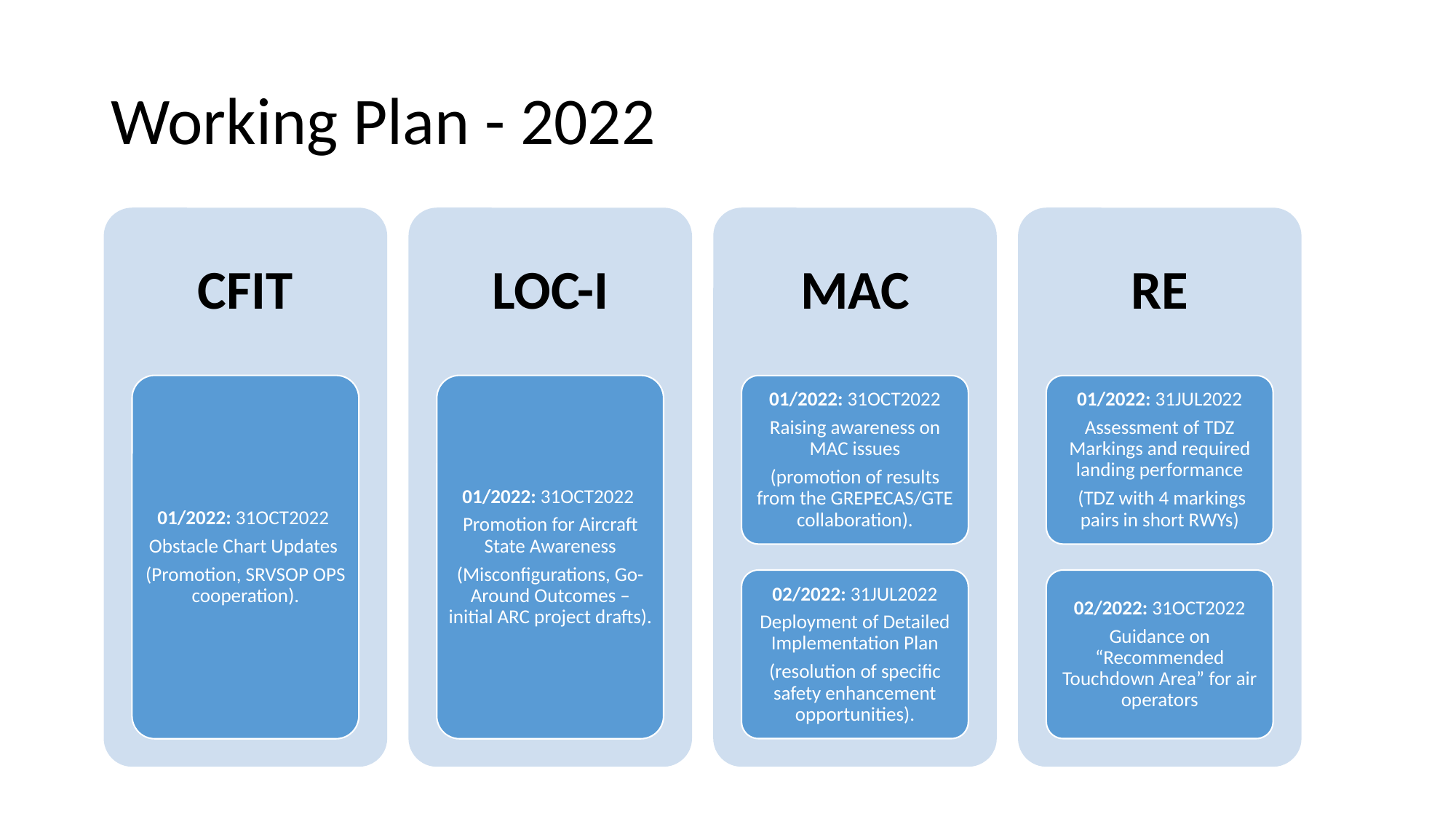

# Working Plan - 2022

CFIT

LOC-I

MAC

RE

01/2022: 31OCT2022
Raising awareness on MAC issues
(promotion of results from the GREPECAS/GTE collaboration).
01/2022: 31JUL2022
Assessment of TDZ Markings and required landing performance
 (TDZ with 4 markings pairs in short RWYs)
01/2022: 31OCT2022
Obstacle Chart Updates
(Promotion, SRVSOP OPS cooperation).
01/2022: 31OCT2022
Promotion for Aircraft State Awareness
(Misconfigurations, Go-Around Outcomes – initial ARC project drafts).

02/2022: 31JUL2022
Deployment of Detailed Implementation Plan
(resolution of specific safety enhancement opportunities).
02/2022: 31OCT2022
Guidance on “Recommended Touchdown Area” for air operators